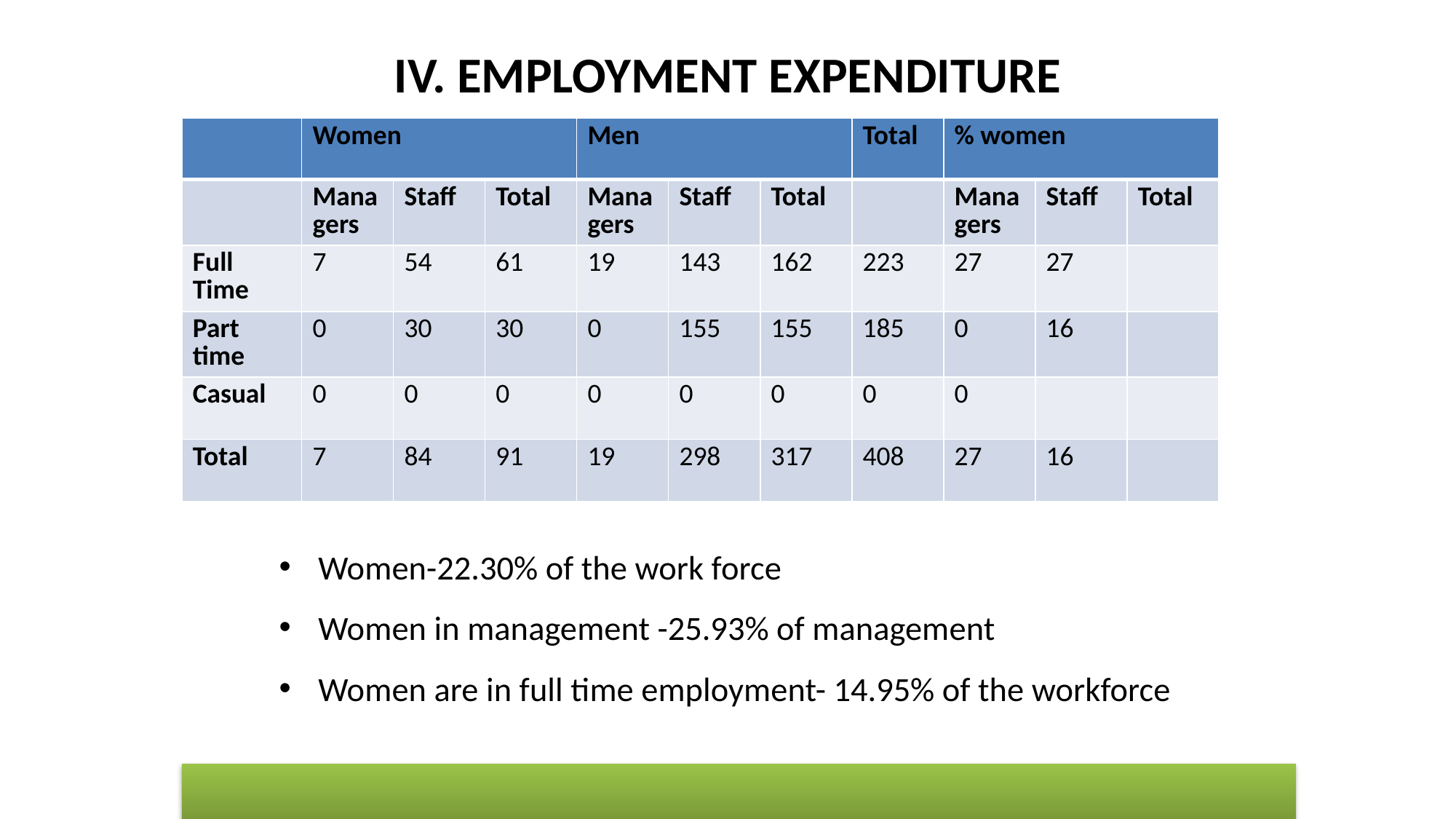

# IV. EMPLOYMENT EXPENDITURE
|  | Women |  |  | Men |  |  | Total | % women |  |  |
| --- | --- | --- | --- | --- | --- | --- | --- | --- | --- | --- |
|  | Managers | Staff | Total | Managers | Staff | Total |  | Managers | Staff | Total |
| Full Time | 7 | 54 | 61 | 19 | 143 | 162 | 223 | 27 | 27 |  |
| Part time | 0 | 30 | 30 | 0 | 155 | 155 | 185 | 0 | 16 |  |
| Casual | 0 | 0 | 0 | 0 | 0 | 0 | 0 | 0 |  |  |
| Total | 7 | 84 | 91 | 19 | 298 | 317 | 408 | 27 | 16 |  |
Women-22.30% of the work force
Women in management -25.93% of management
Women are in full time employment- 14.95% of the workforce